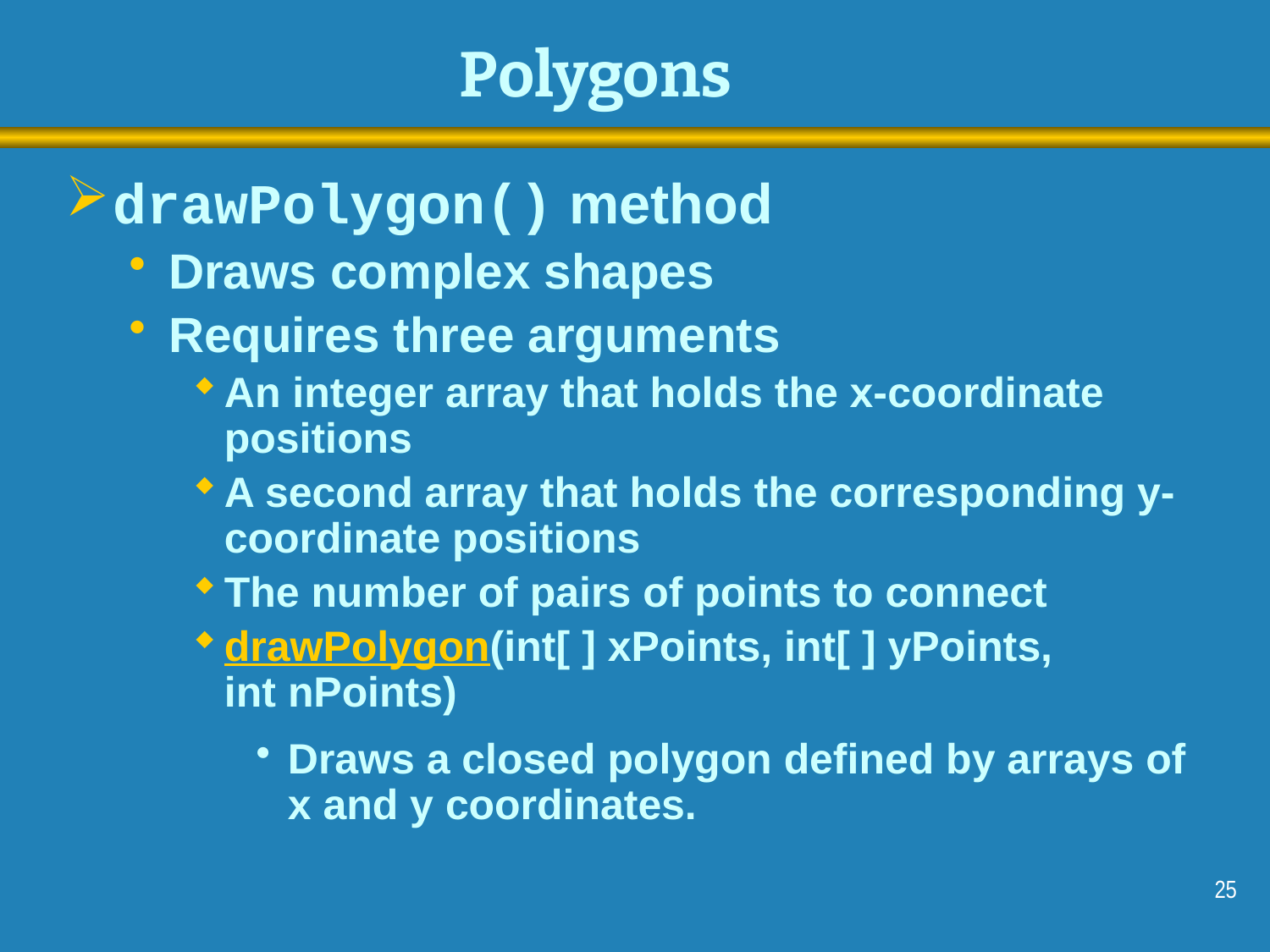

# Polygons
drawPolygon() method
Draws complex shapes
Requires three arguments
An integer array that holds the x-coordinate positions
A second array that holds the corresponding y-coordinate positions
The number of pairs of points to connect
drawPolygon(int[ ] xPoints, int[ ] yPoints, int nPoints)
Draws a closed polygon defined by arrays of x and y coordinates.

25